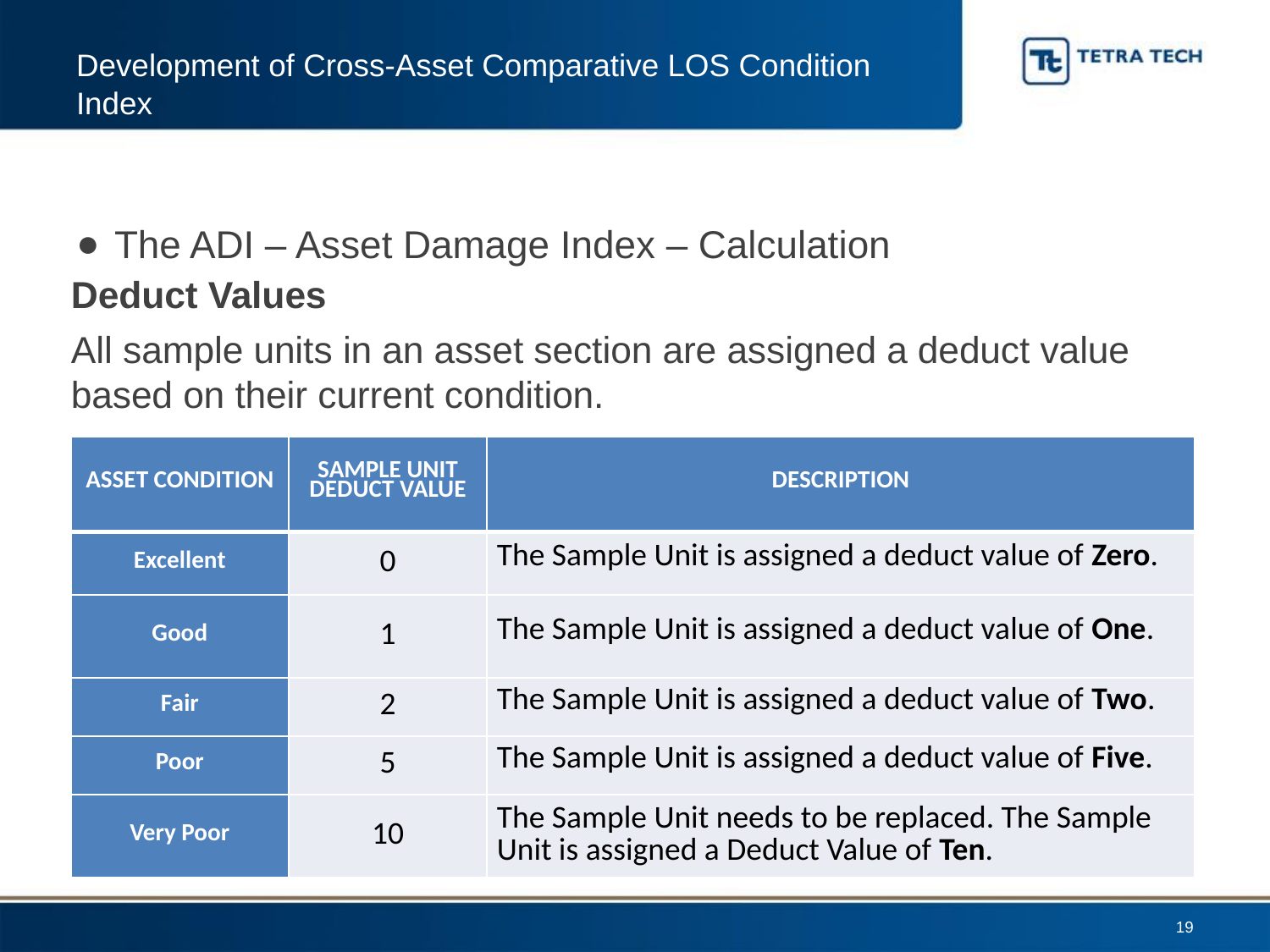

# Development of Cross-Asset Comparative LOS Condition Index
The ADI – Asset Damage Index – Calculation

Deduct Values
All sample units in an asset section are assigned a deduct value based on their current condition.
| ASSET CONDITION | SAMPLE UNIT DEDUCT VALUE | DESCRIPTION |
| --- | --- | --- |
| Excellent | 0 | The Sample Unit is assigned a deduct value of Zero. |
| Good | 1 | The Sample Unit is assigned a deduct value of One. |
| Fair | 2 | The Sample Unit is assigned a deduct value of Two. |
| Poor | 5 | The Sample Unit is assigned a deduct value of Five. |
| Very Poor | 10 | The Sample Unit needs to be replaced. The Sample Unit is assigned a Deduct Value of Ten. |
19